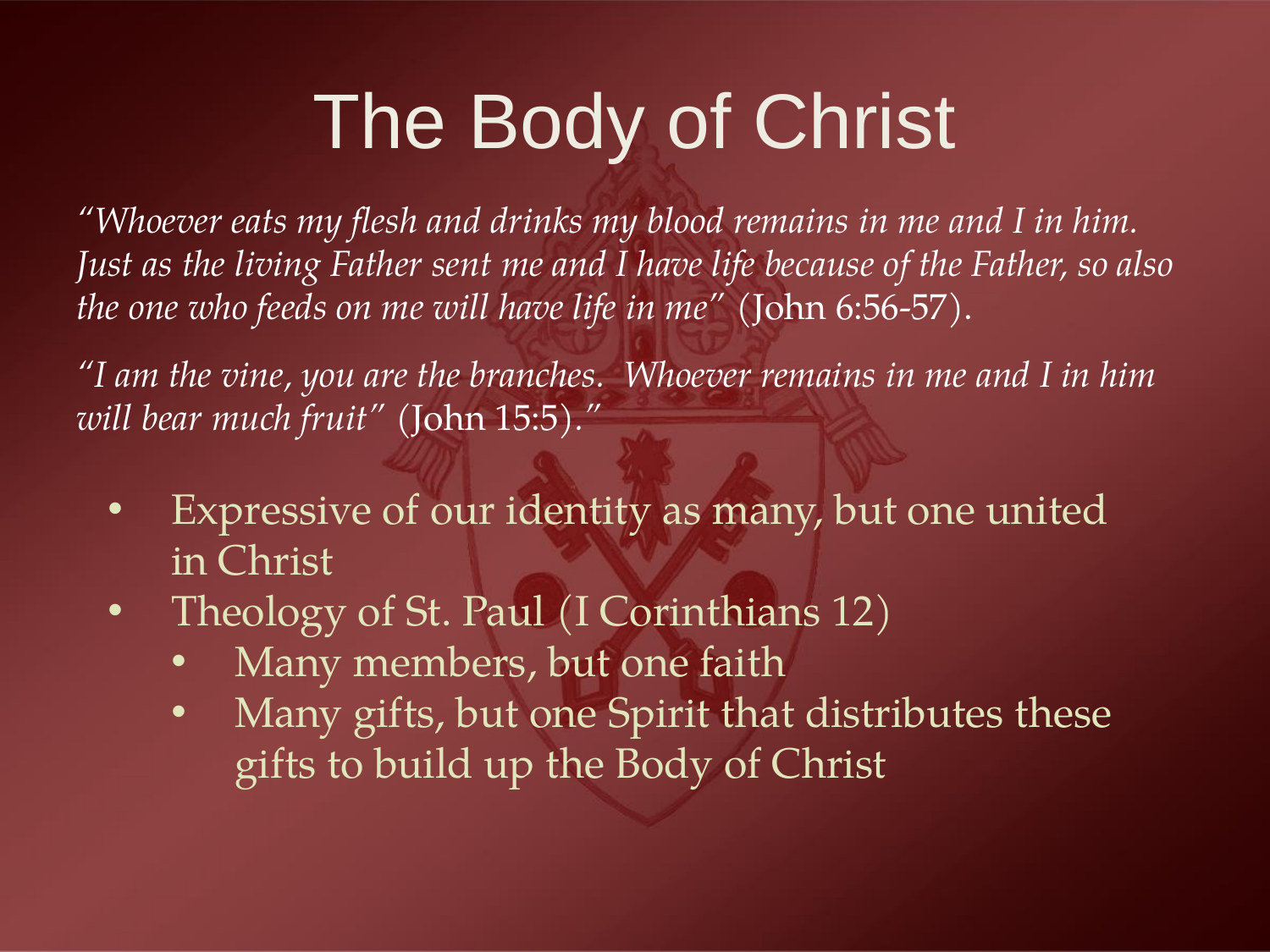

# The Body of Christ
“Whoever eats my flesh and drinks my blood remains in me and I in him.  Just as the living Father sent me and I have life because of the Father, so also the one who feeds on me will have life in me” (John 6:56-57).

“I am the vine, you are the branches.  Whoever remains in me and I in him will bear much fruit” (John 15:5).”
Expressive of our identity as many, but one united in Christ
Theology of St. Paul (I Corinthians 12)
Many members, but one faith
Many gifts, but one Spirit that distributes these gifts to build up the Body of Christ